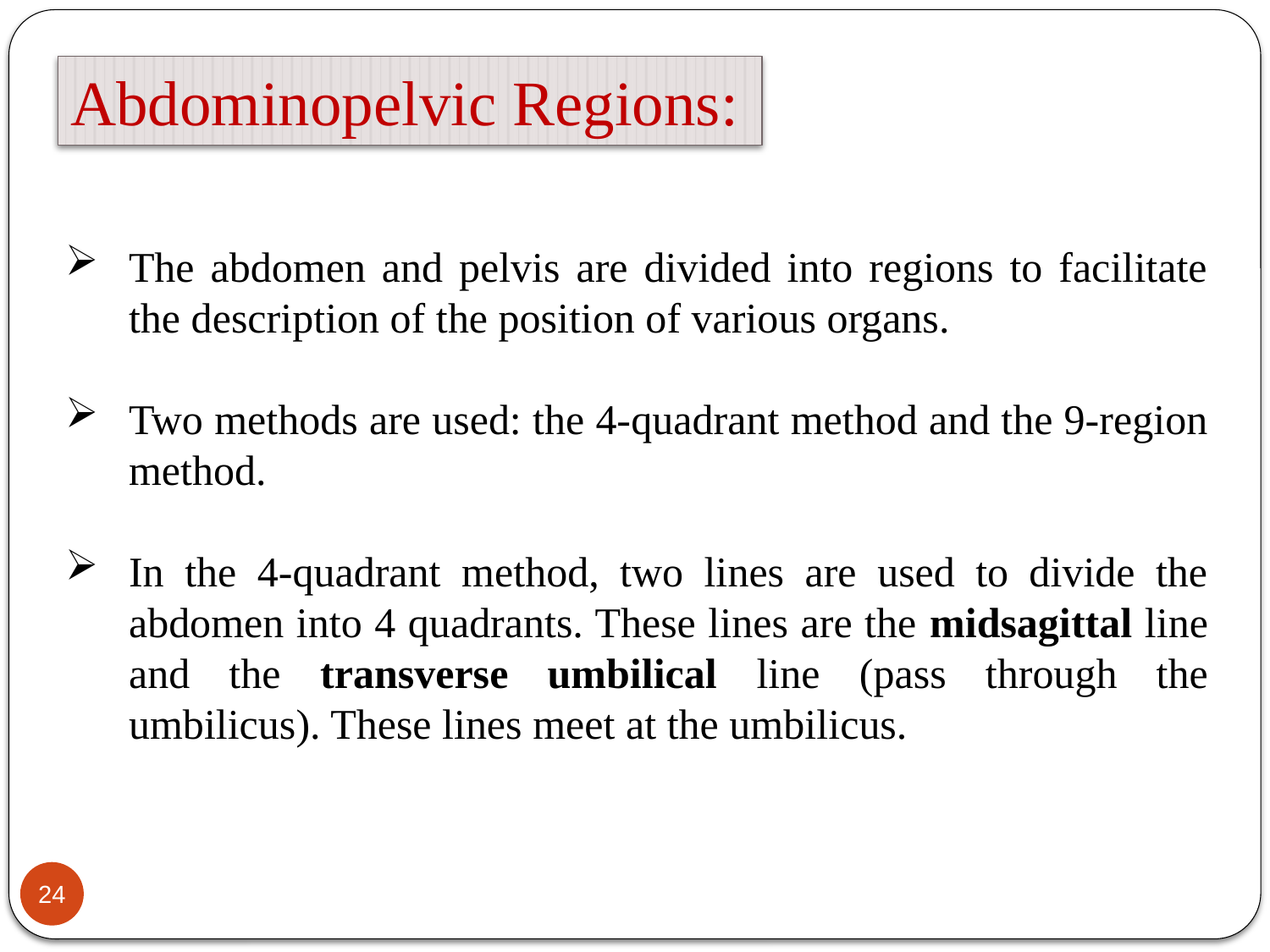

Abdominopelvic Regions:
The abdomen and pelvis are divided into regions to facilitate the description of the position of various organs.

Two methods are used: the 4-quadrant method and the 9-region method.

In the 4-quadrant method, two lines are used to divide the abdomen into 4 quadrants. These lines are the midsagittal line and the transverse umbilical line (pass through the umbilicus). These lines meet at the umbilicus.
24